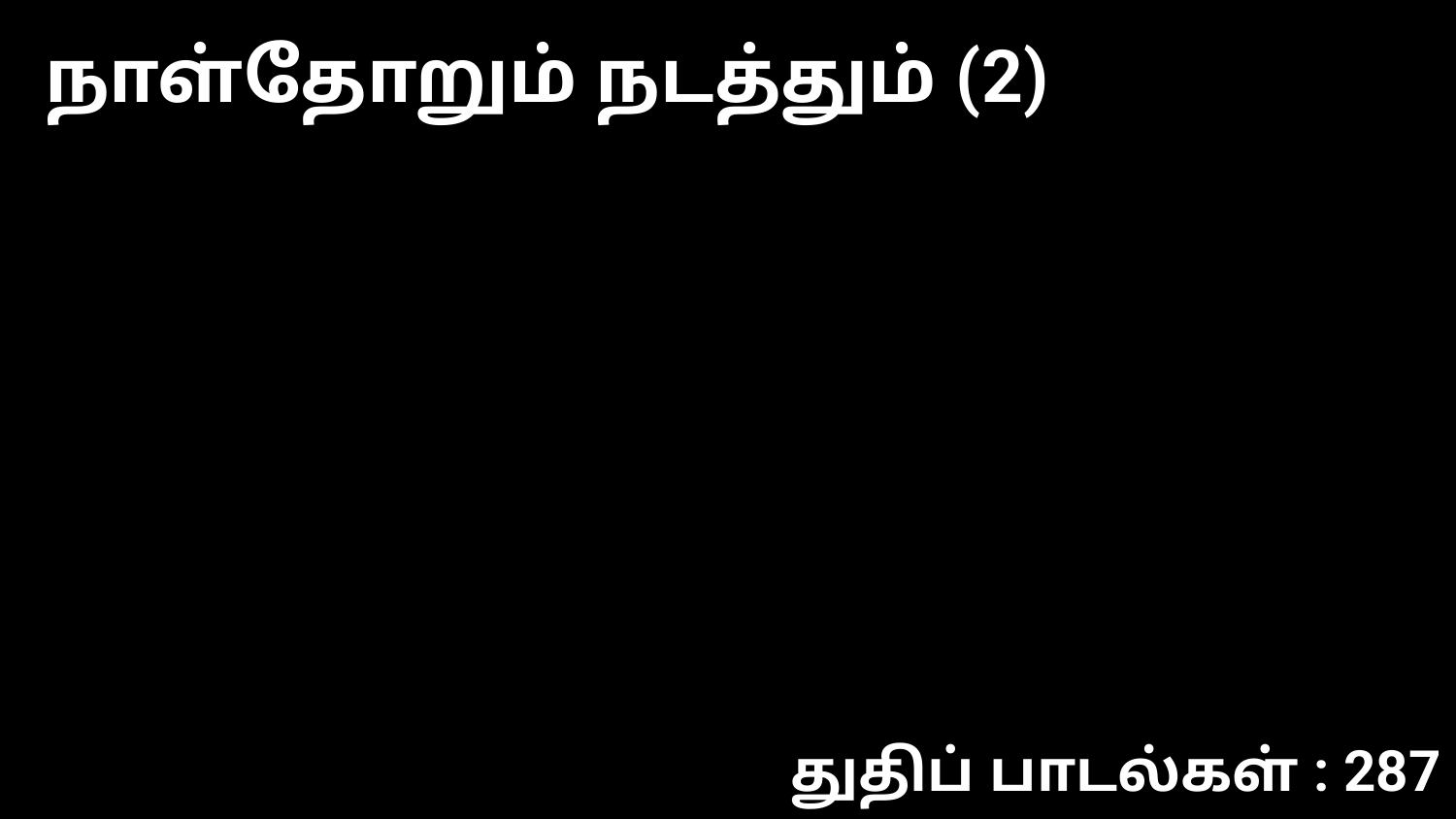

நாள்தோறும் நடத்தும் (2)
துதிப் பாடல்கள் : 287